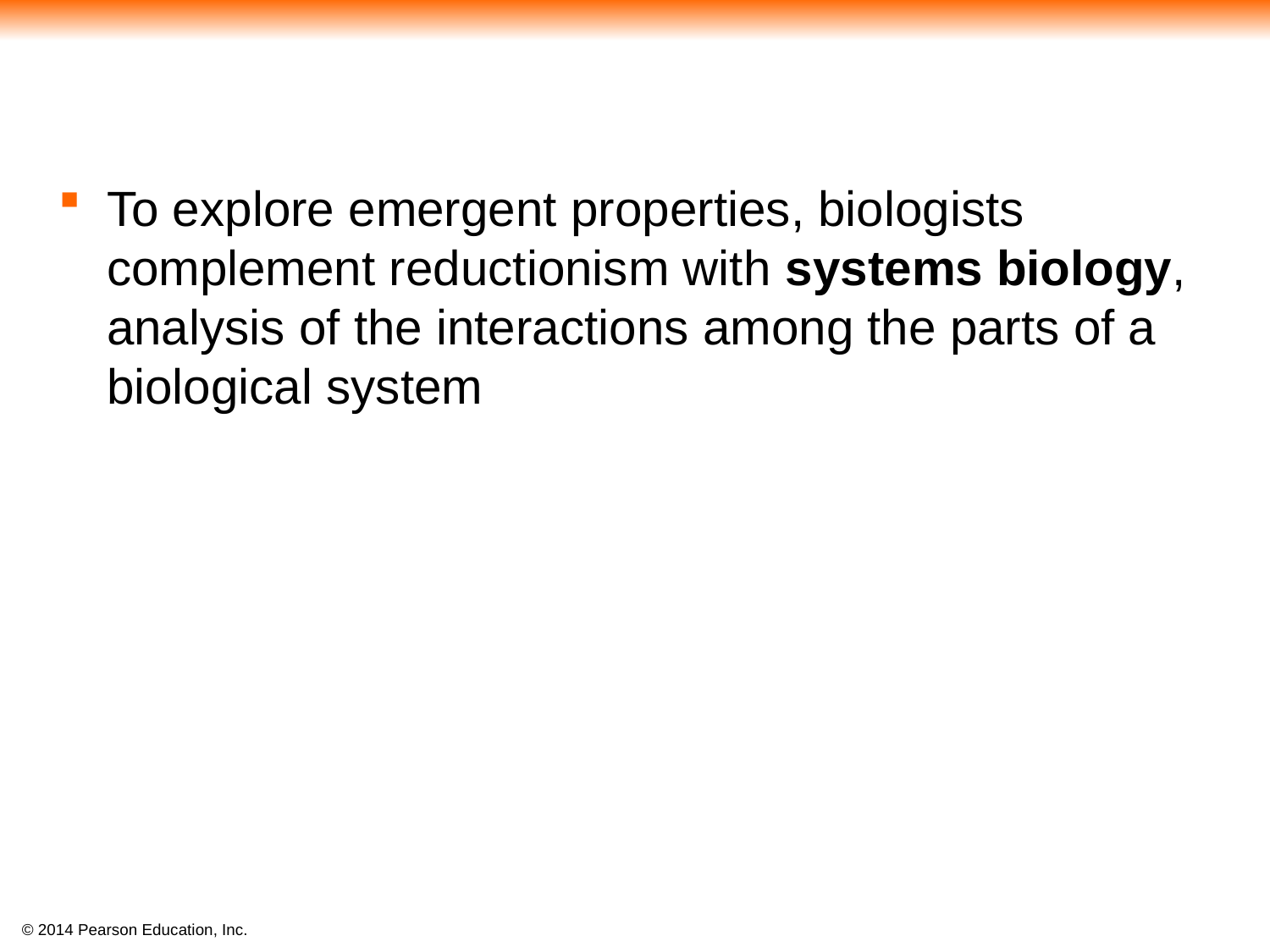

To explore emergent properties, biologists complement reductionism with systems biology, analysis of the interactions among the parts of a biological system